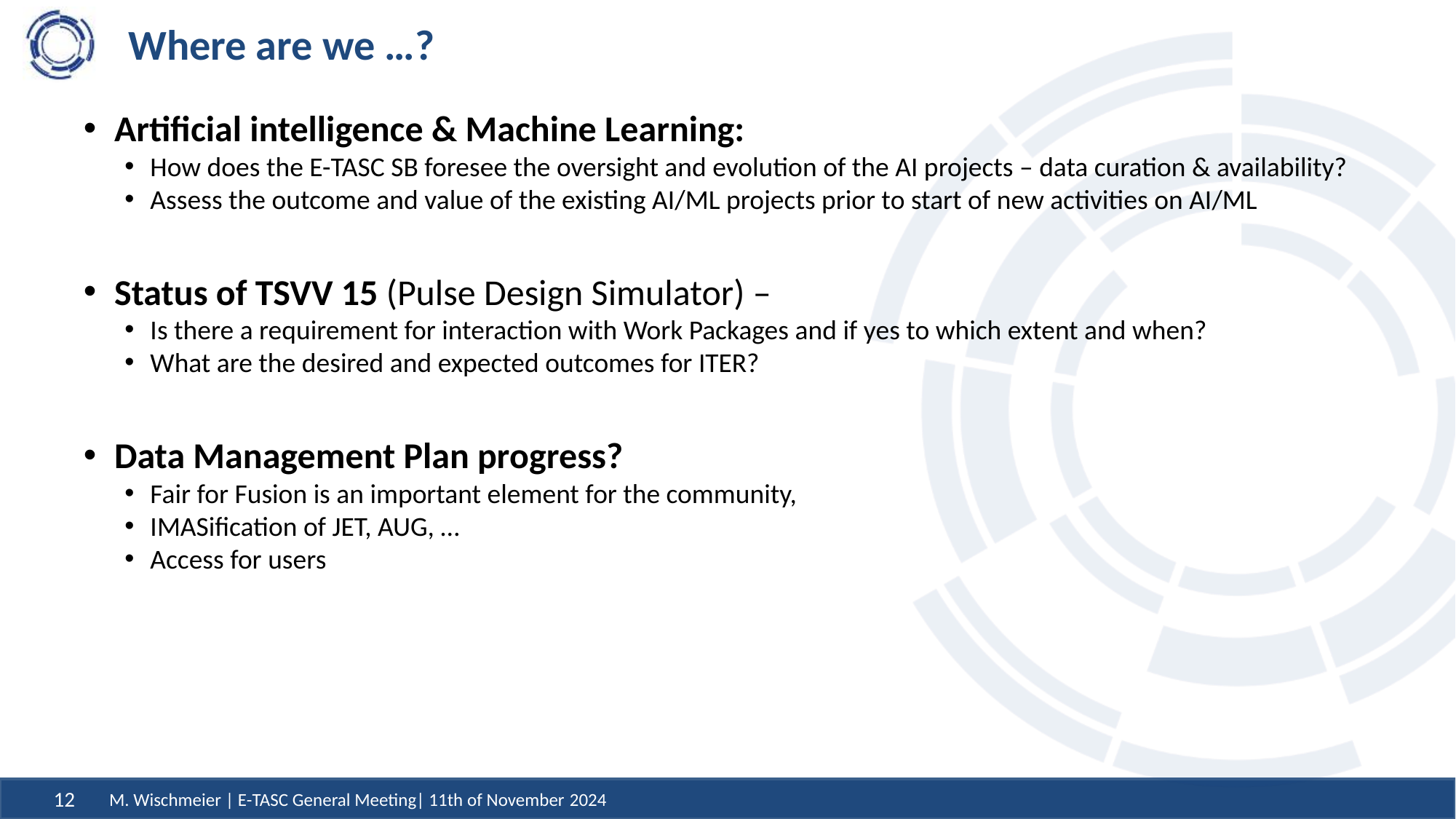

# Where are we …?
Artificial intelligence & Machine Learning:
How does the E-TASC SB foresee the oversight and evolution of the AI projects – data curation & availability?
Assess the outcome and value of the existing AI/ML projects prior to start of new activities on AI/ML

Status of TSVV 15 (Pulse Design Simulator) –
Is there a requirement for interaction with Work Packages and if yes to which extent and when?
What are the desired and expected outcomes for ITER?

Data Management Plan progress?
Fair for Fusion is an important element for the community,
IMASification of JET, AUG, …
Access for users
M. Wischmeier | E-TASC General Meeting| 11th of November 2024
12